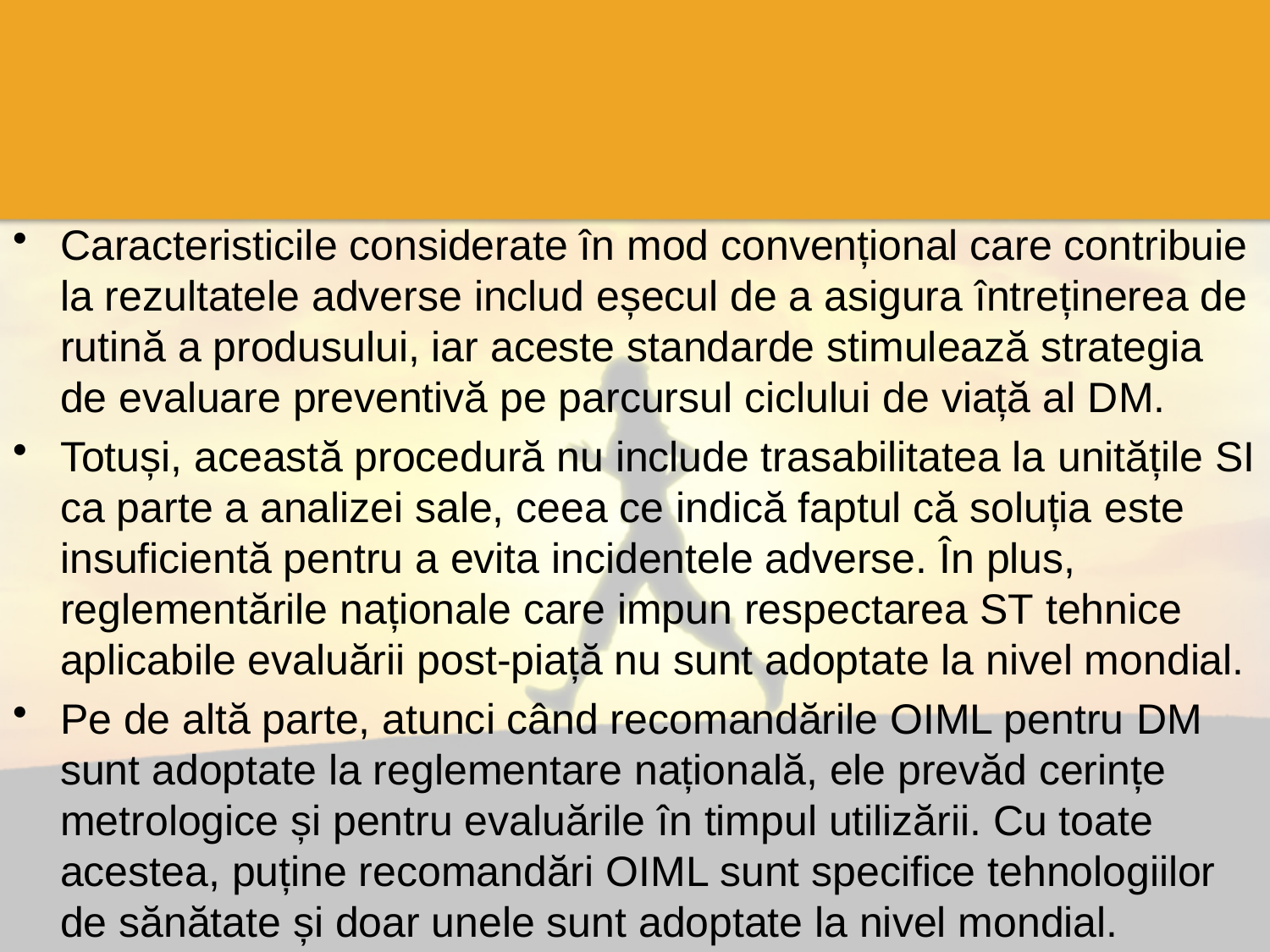

#
Caracteristicile considerate în mod convențional care contribuie la rezultatele adverse includ eșecul de a asigura întreținerea de rutină a produsului, iar aceste standarde stimulează strategia de evaluare preventivă pe parcursul ciclului de viață al DM.
Totuși, această procedură nu include trasabilitatea la unitățile SI ca parte a analizei sale, ceea ce indică faptul că soluția este insuficientă pentru a evita incidentele adverse. În plus, reglementările naționale care impun respectarea ST tehnice aplicabile evaluării post-piață nu sunt adoptate la nivel mondial.
Pe de altă parte, atunci când recomandările OIML pentru DM sunt adoptate la reglementare națională, ele prevăd cerințe metrologice și pentru evaluările în timpul utilizării. Cu toate acestea, puține recomandări OIML sunt specifice tehnologiilor de sănătate și doar unele sunt adoptate la nivel mondial.